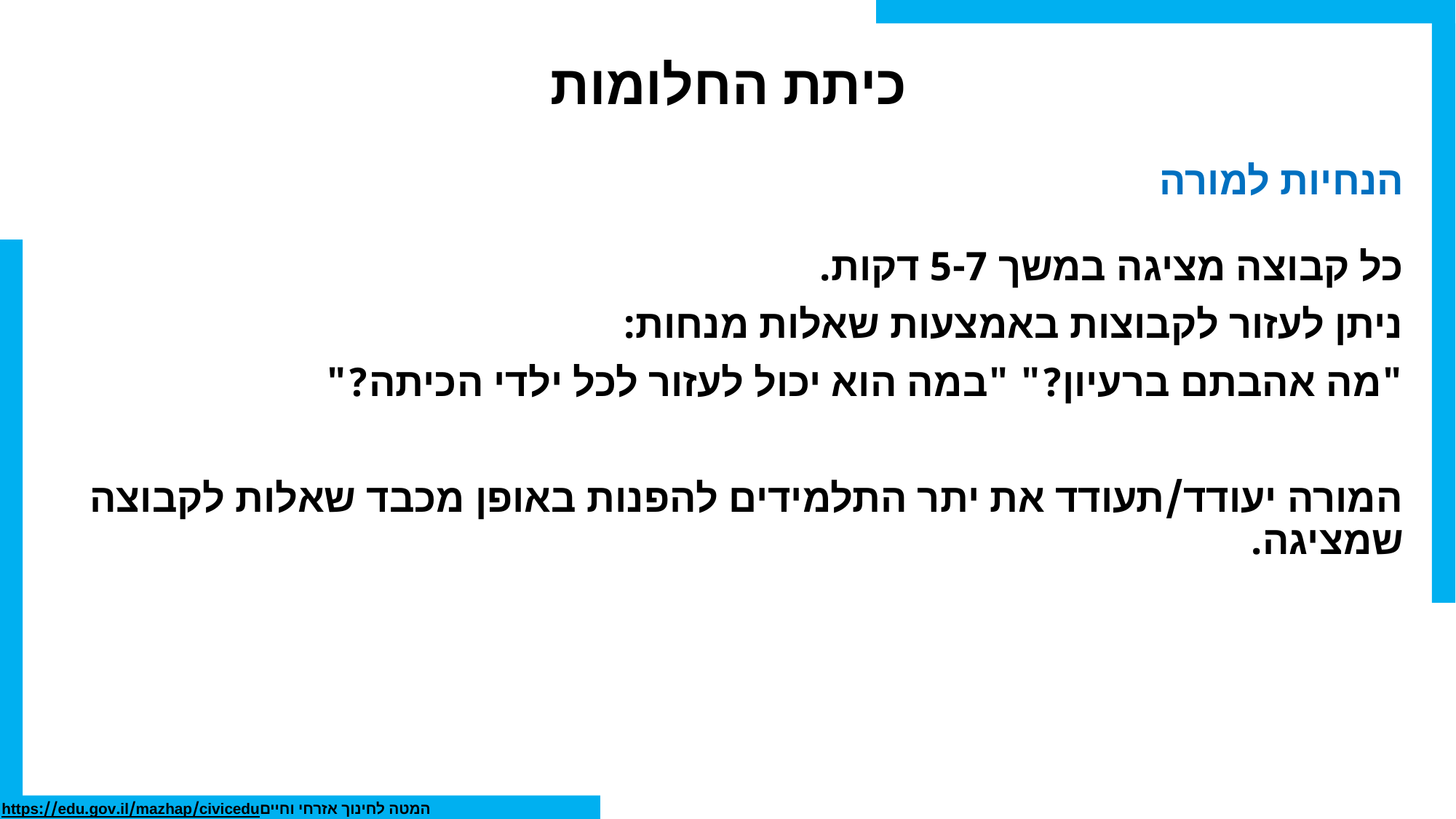

# כיתת החלומות
הנחיות למורה

כל קבוצה מציגה במשך 5-7 דקות.
ניתן לעזור לקבוצות באמצעות שאלות מנחות:
"מה אהבתם ברעיון?" "במה הוא יכול לעזור לכל ילדי הכיתה?"

המורה יעודד/תעודד את יתר התלמידים להפנות באופן מכבד שאלות לקבוצה שמציגה.